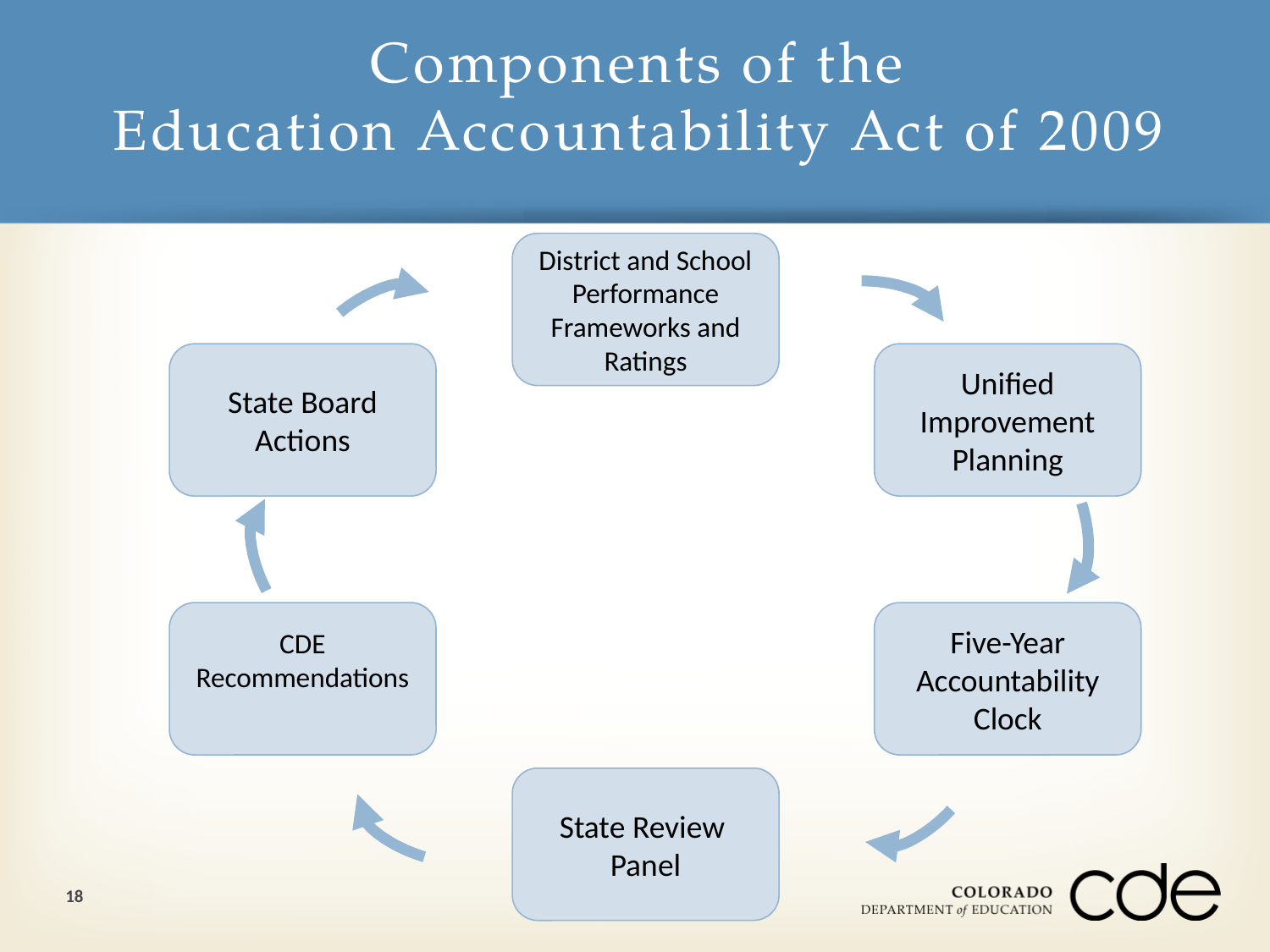

# Components of the Education Accountability Act of 2009
District and School Performance Frameworks and Ratings

State Board Actions
Unified Improvement Planning

CDE Recommendations

Five-Year Accountability Clock

State Review
Panel
18